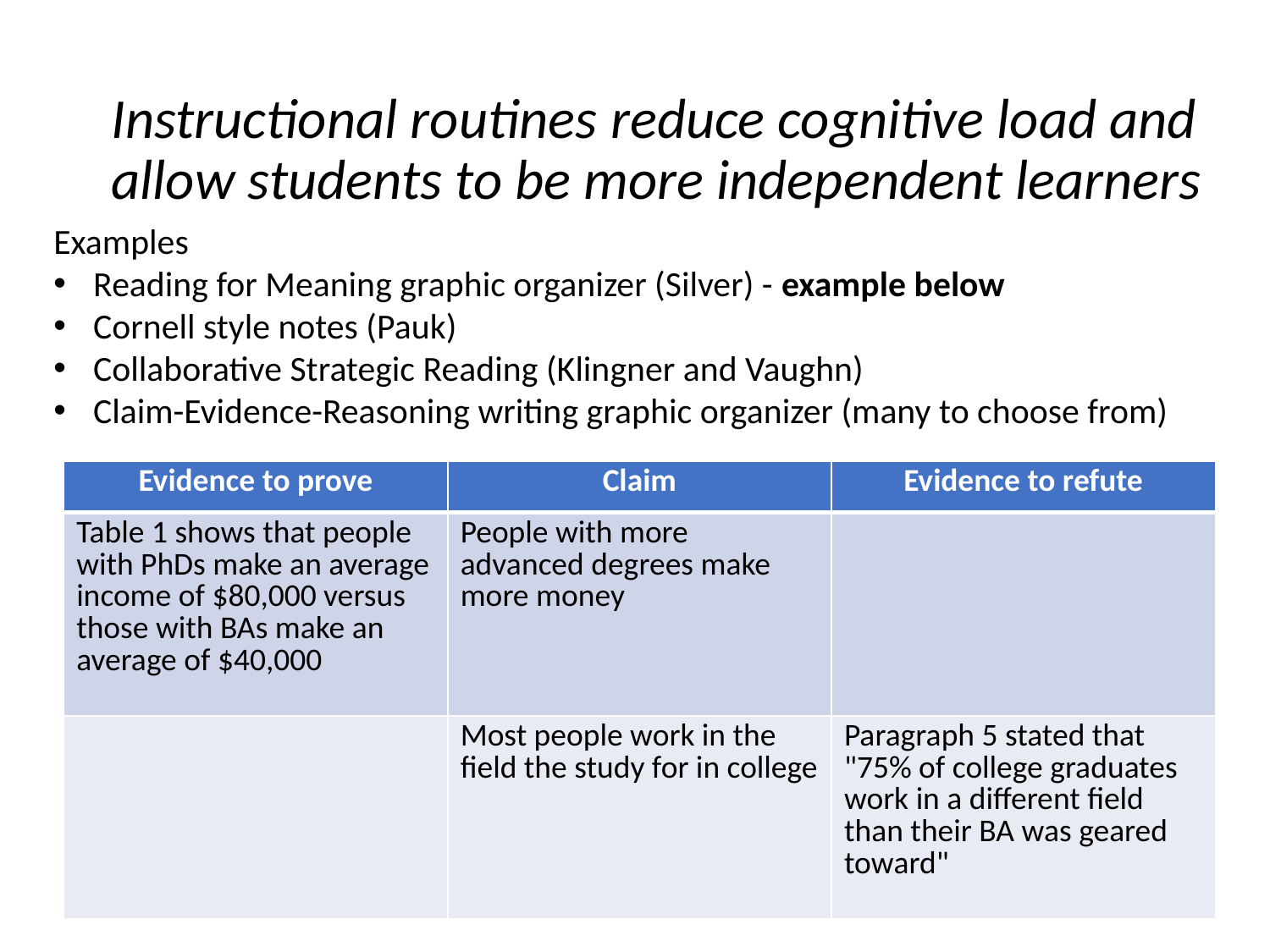

# Instructional routines reduce cognitive load and allow students to be more independent learners
Examples
Reading for Meaning graphic organizer (Silver) - example below
Cornell style notes (Pauk)
Collaborative Strategic Reading (Klingner and Vaughn)
Claim-Evidence-Reasoning writing graphic organizer (many to choose from)

| Evidence to prove | Claim | Evidence to refute |
| --- | --- | --- |
| Table 1 shows that people with PhDs make an average income of $80,000 versus those with BAs make an average of $40,000 | People with more advanced degrees make more money |  |
|  | Most people work in the field the study for in college | Paragraph 5 stated that "75% of college graduates work in a different field than their BA was geared toward" |
https://www.flickr.com/photos/docsearls/5500118475/in/photolist-cXMNUQ-bC1HTo-9o2xAT-9o5AEY-69MYfV-bubVYL-fu5X2f-E9aS-8DnR9y-bxgyP7-5qSgwP-dSA9Bi-5shMyD-8usn4k-5kZNd-89XiCo-2BGoqb-79hKaP-6wBTN-d7tNeN-7Sp5BB-9gfYVD-bA5evD-7i8Yvi-7WuQSP-4pTi29-cFS2Bs-9bk1ib-vxLgw-CJ6Cg-8GYAwP-5y9gAy-9PykmB-s4Zdf-gtS4jP-5gF5YM-6wBUr-57aEQb-6ALHfs-auR8jn-h8TtVm-3FHzm8-nTvUk-xKH84-4Vc2E6-3pSKw-5W5NMW-ma4TR-29BGFW-7Sp6Wg